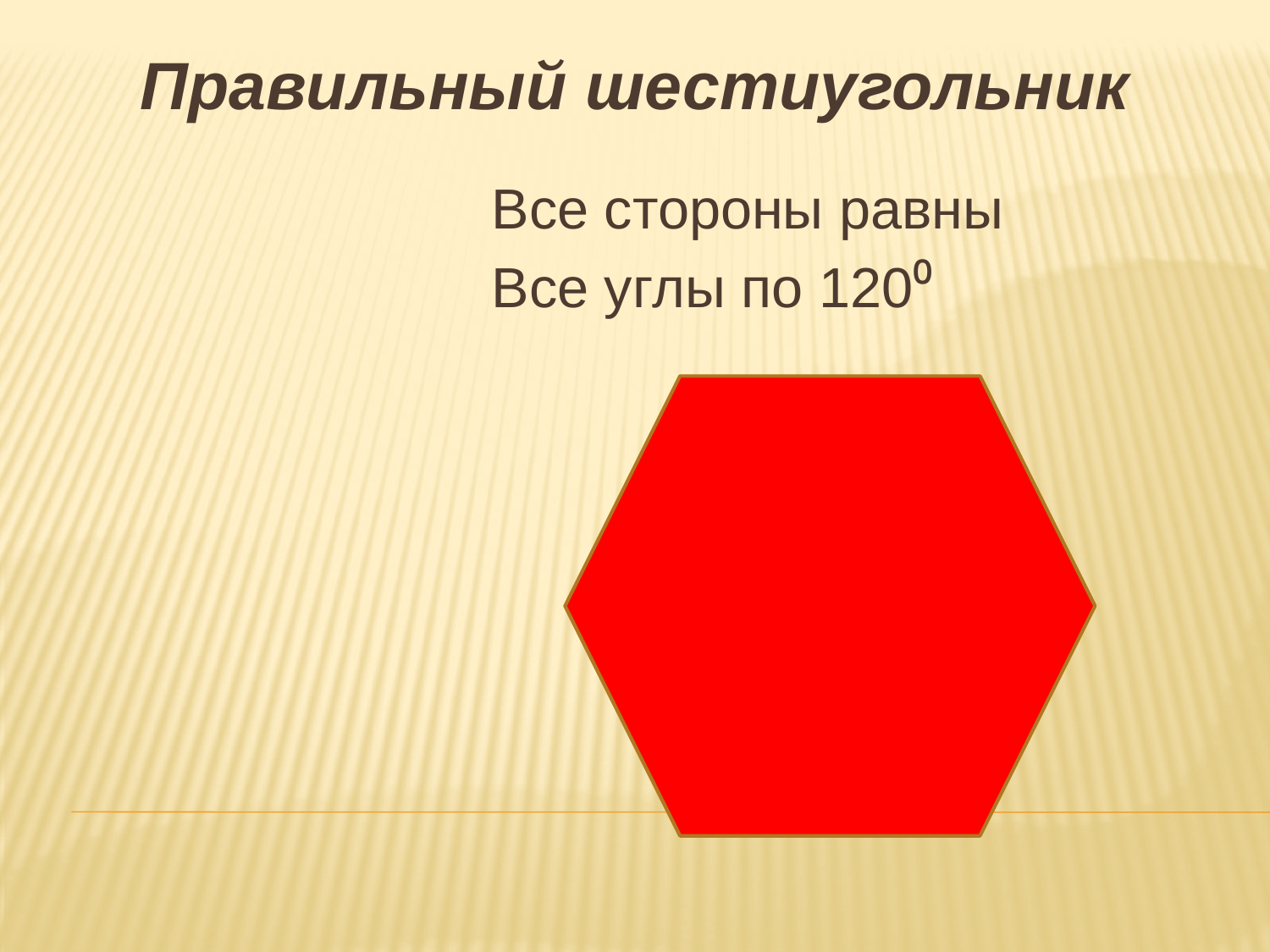

Правильный шестиугольник
Все стороны равны
Все углы по 120⁰